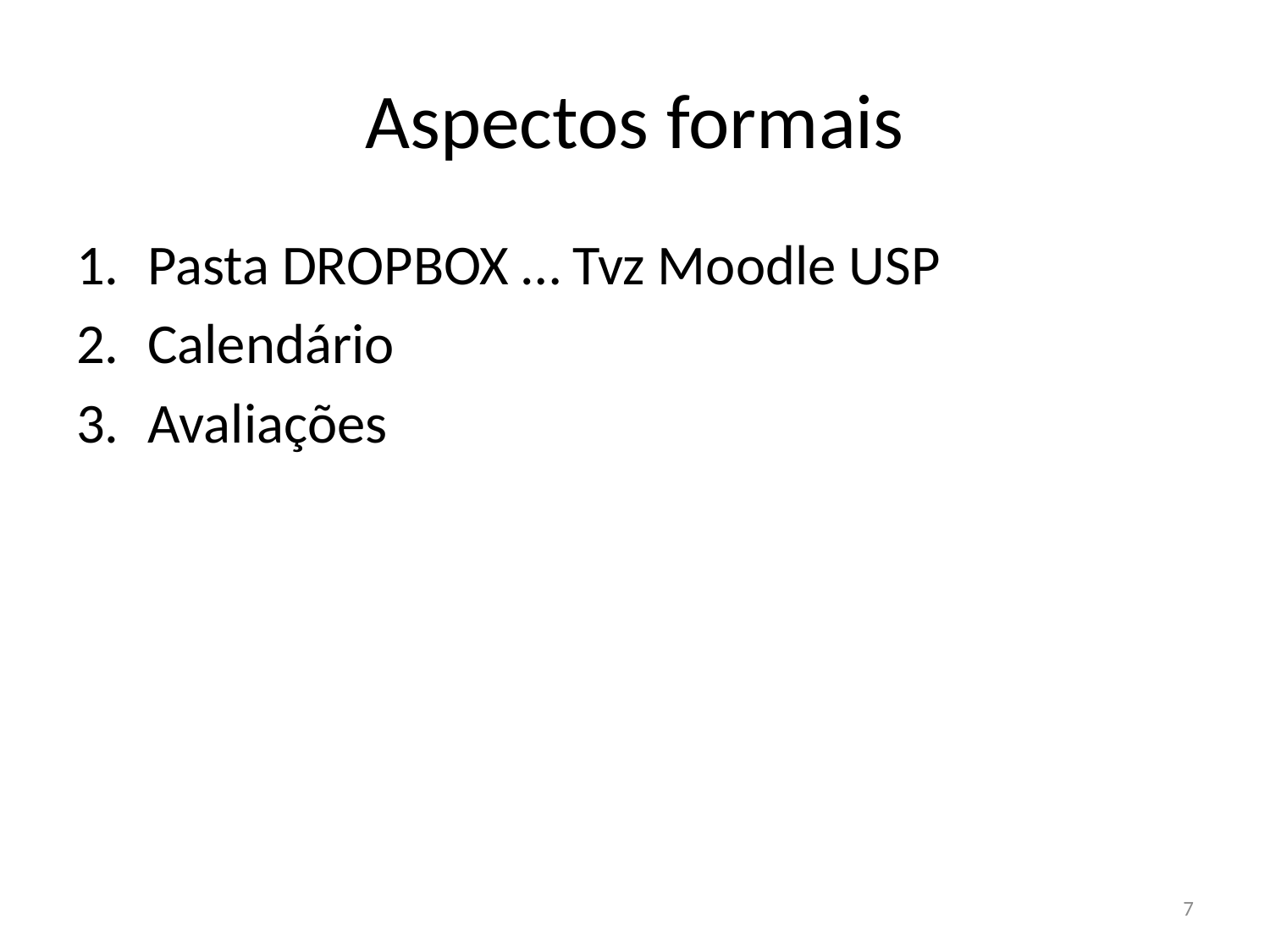

# Aspectos formais
Pasta DROPBOX … Tvz Moodle USP
Calendário
Avaliações
7